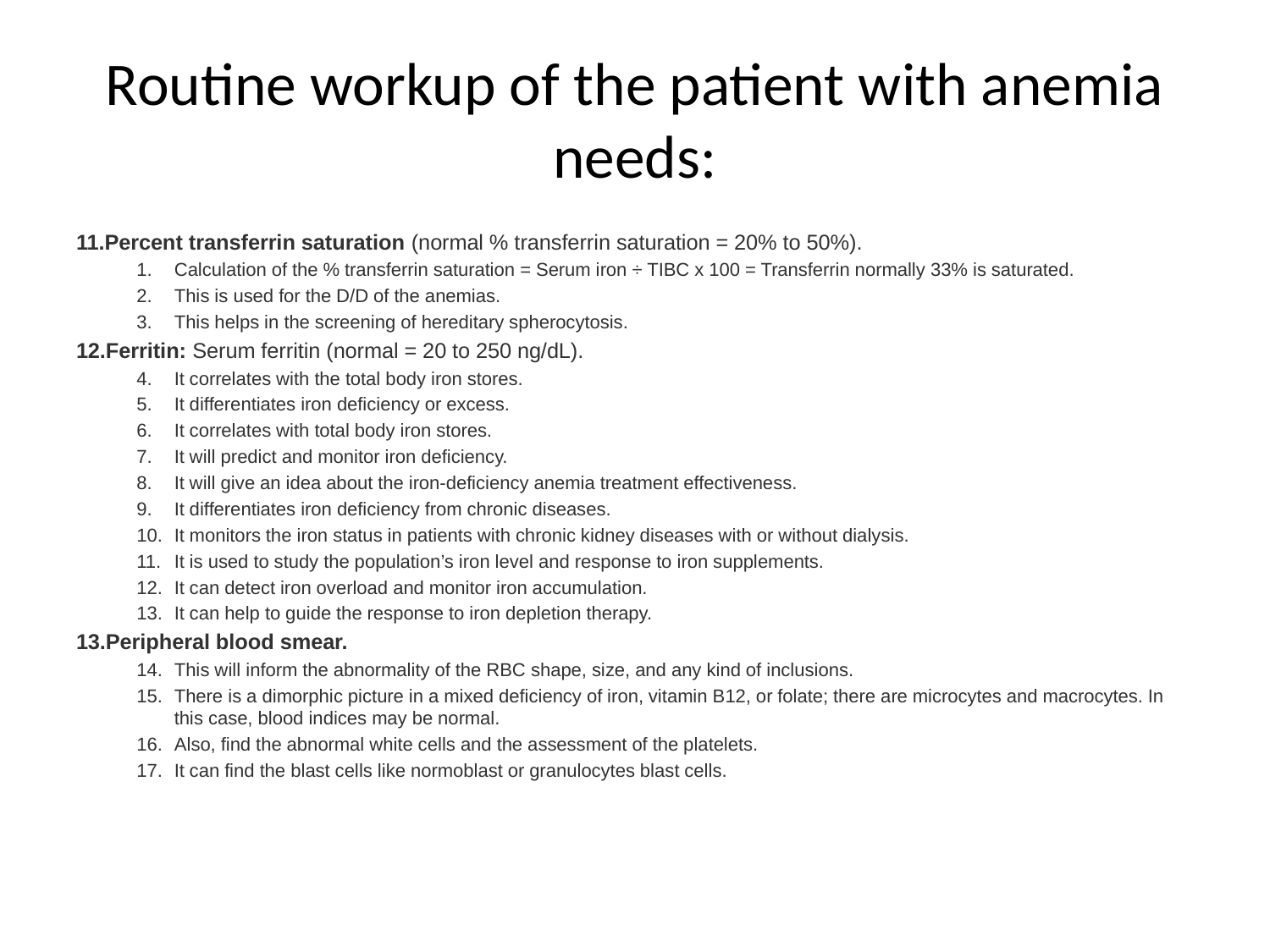

# Routine workup of the patient with anemia needs:
11.Percent transferrin saturation (normal % transferrin saturation = 20% to 50%).
Calculation of the % transferrin saturation = Serum iron ÷ TIBC x 100 = Transferrin normally 33% is saturated.
This is used for the D/D of the anemias.
This helps in the screening of hereditary spherocytosis.
12.Ferritin: Serum ferritin (normal = 20 to 250 ng/dL).
It correlates with the total body iron stores.
It differentiates iron deficiency or excess.
It correlates with total body iron stores.
It will predict and monitor iron deficiency.
It will give an idea about the iron-deficiency anemia treatment effectiveness.
It differentiates iron deficiency from chronic diseases.
It monitors the iron status in patients with chronic kidney diseases with or without dialysis.
It is used to study the population’s iron level and response to iron supplements.
It can detect iron overload and monitor iron accumulation.
It can help to guide the response to iron depletion therapy.
13.Peripheral blood smear.
This will inform the abnormality of the RBC shape, size, and any kind of inclusions.
There is a dimorphic picture in a mixed deficiency of iron, vitamin B12, or folate; there are microcytes and macrocytes. In this case, blood indices may be normal.
Also, find the abnormal white cells and the assessment of the platelets.
It can find the blast cells like normoblast or granulocytes blast cells.